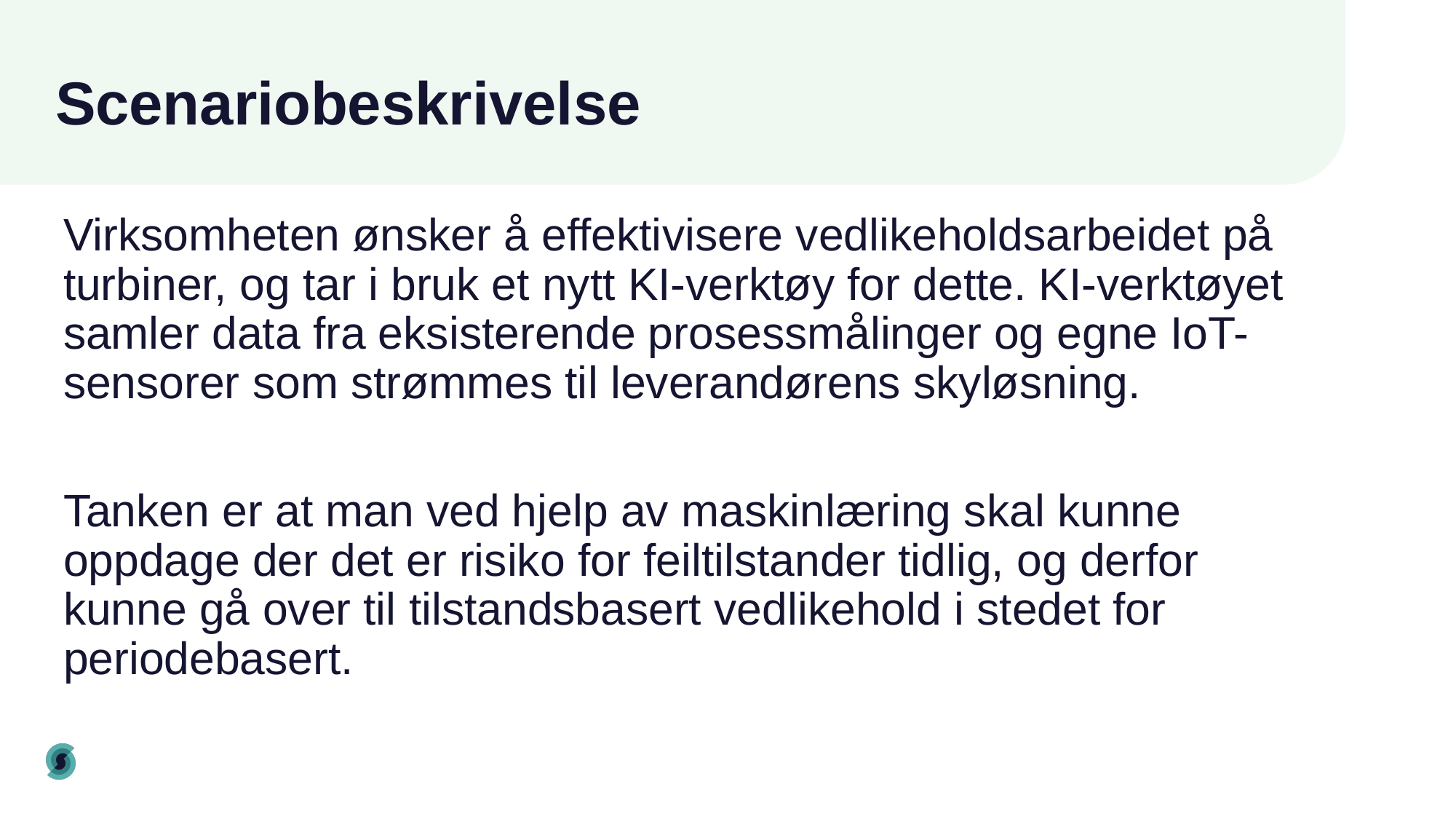

# Scenariobeskrivelse
Virksomheten ønsker å effektivisere vedlikeholdsarbeidet på turbiner, og tar i bruk et nytt KI-verktøy for dette. KI-verktøyet samler data fra eksisterende prosessmålinger og egne IoT-sensorer som strømmes til leverandørens skyløsning.

Tanken er at man ved hjelp av maskinlæring skal kunne oppdage der det er risiko for feiltilstander tidlig, og derfor kunne gå over til tilstandsbasert vedlikehold i stedet for periodebasert.